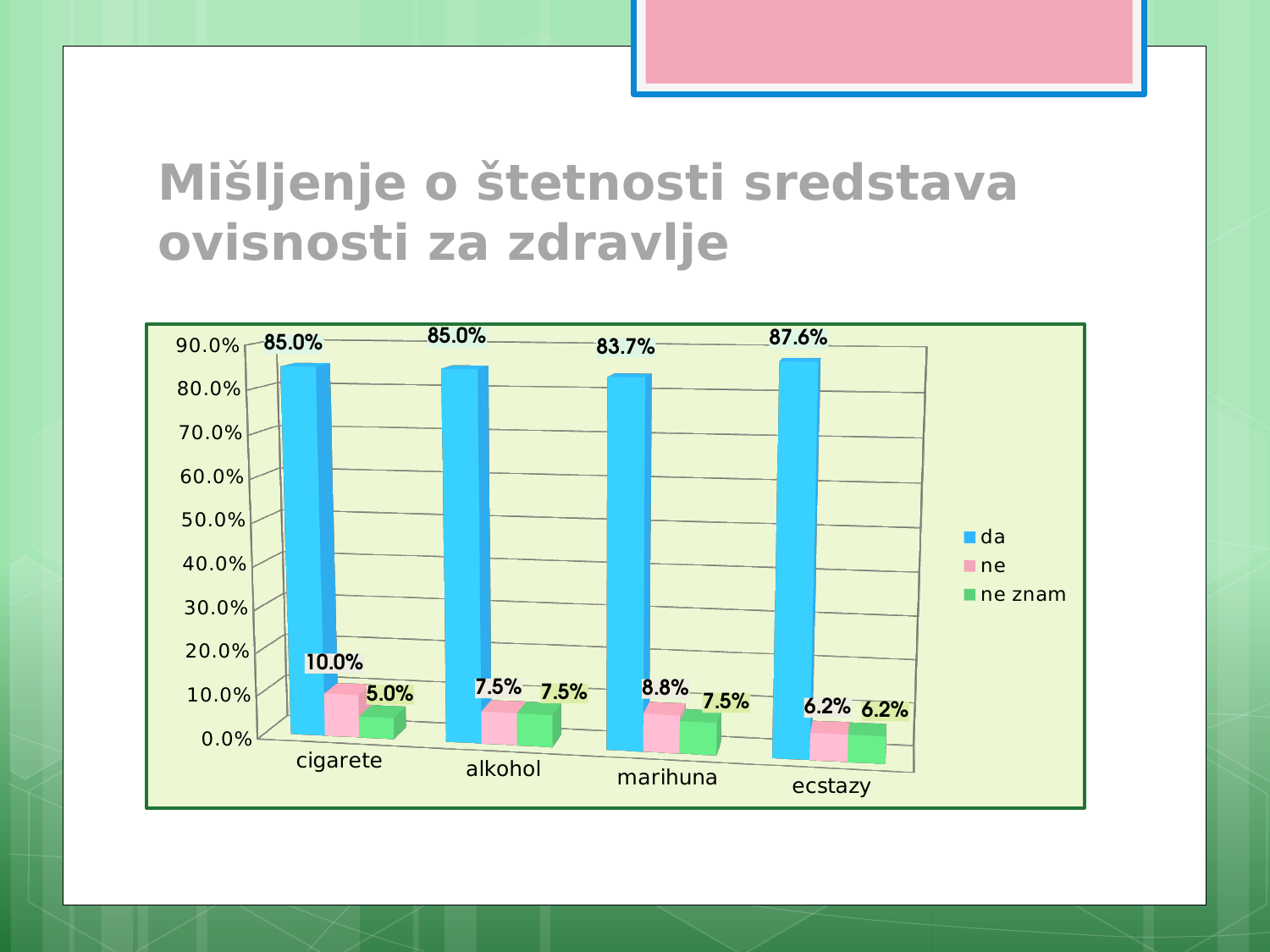

# Mišljenje o štetnosti sredstava ovisnosti za zdravlje

[unsupported chart]